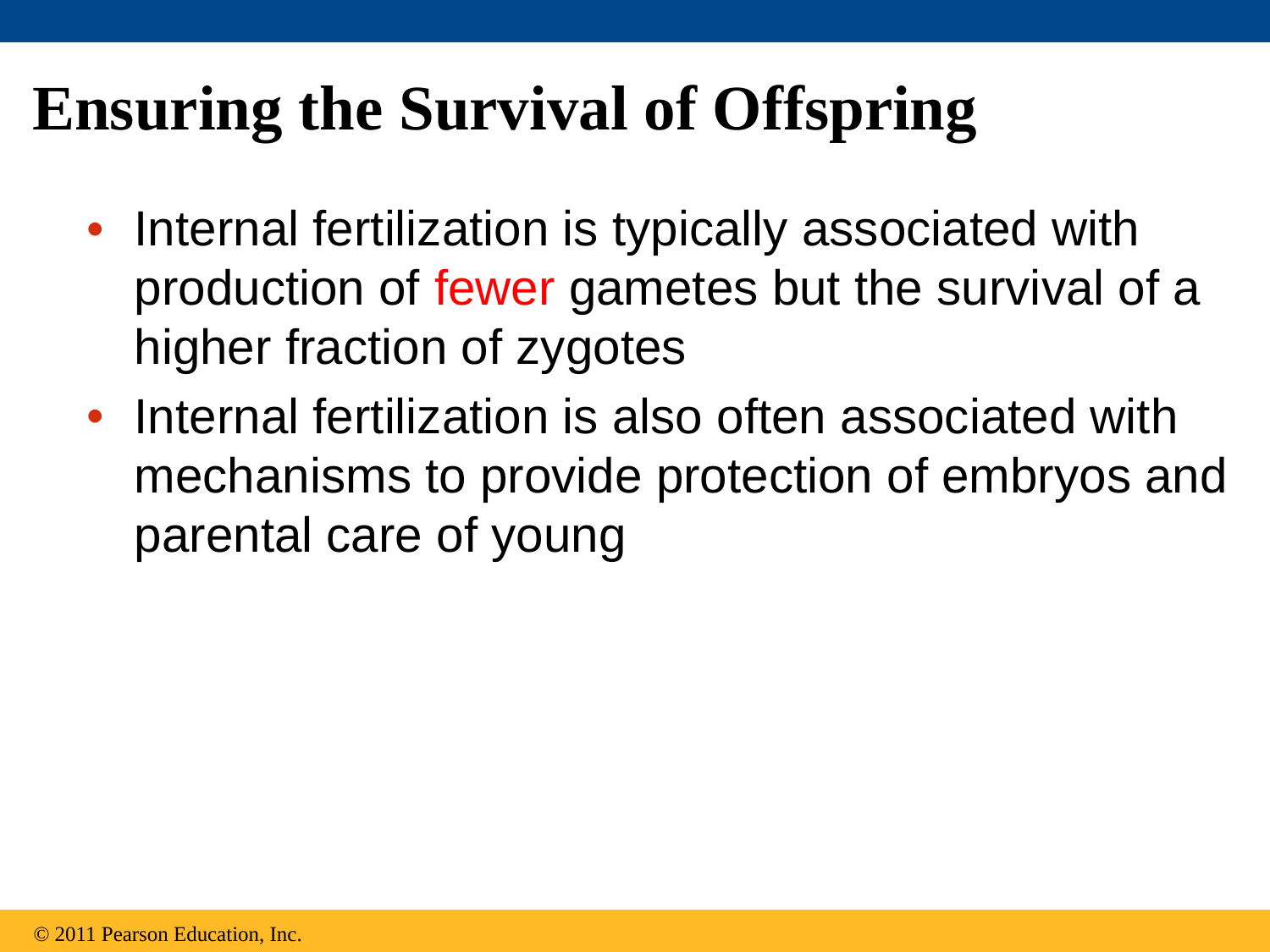

# Ensuring the Survival of Offspring
Internal fertilization is typically associated with production of fewer gametes but the survival of a higher fraction of zygotes
Internal fertilization is also often associated with mechanisms to provide protection of embryos and parental care of young

© 2011 Pearson Education, Inc.